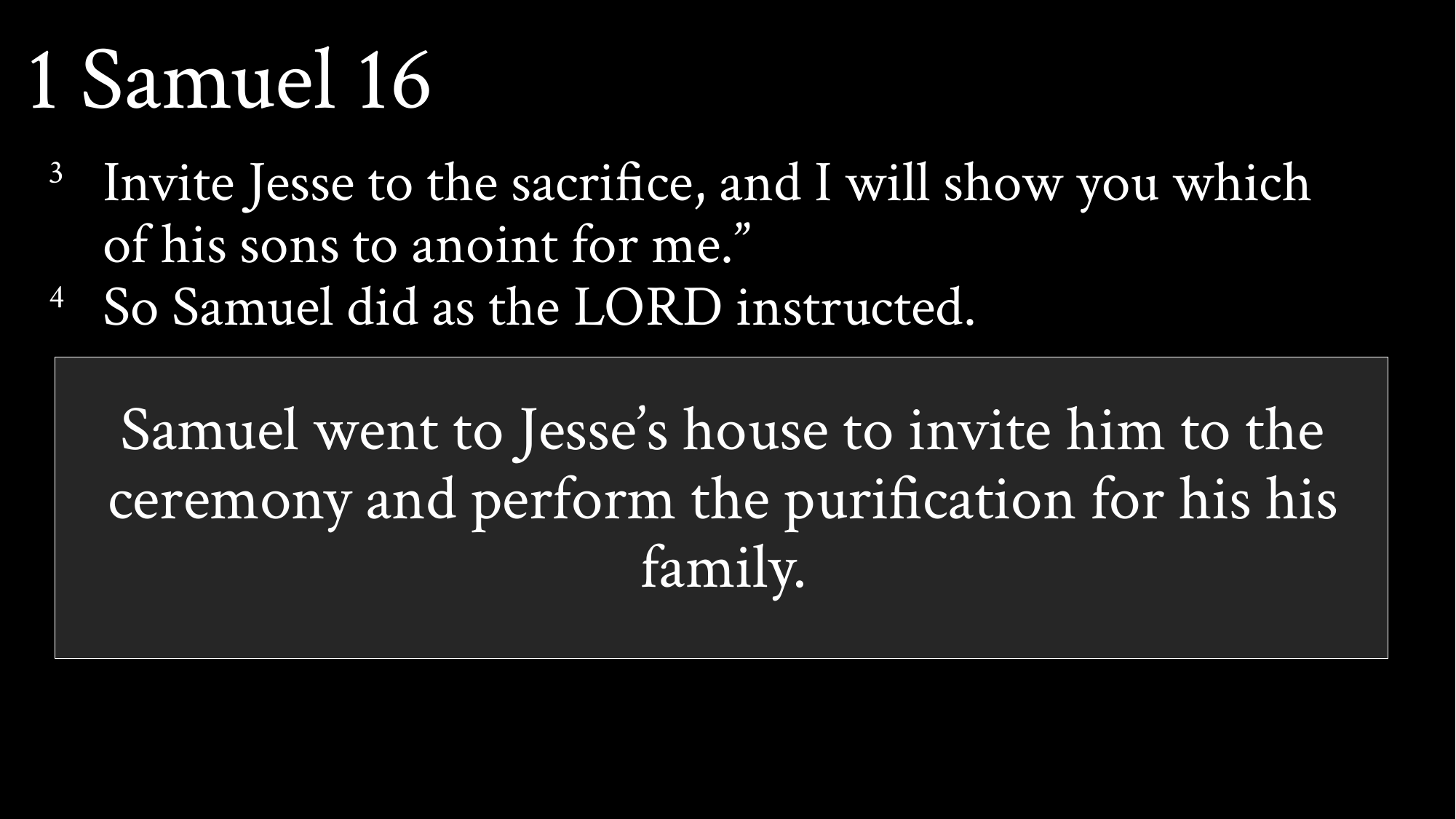

1 Samuel 16
3 	Invite Jesse to the sacrifice, and I will show you which of his sons to anoint for me.”
4 	So Samuel did as the LORD instructed.

Samuel went to Jesse’s house to invite him to the ceremony and perform the purification for his his family.